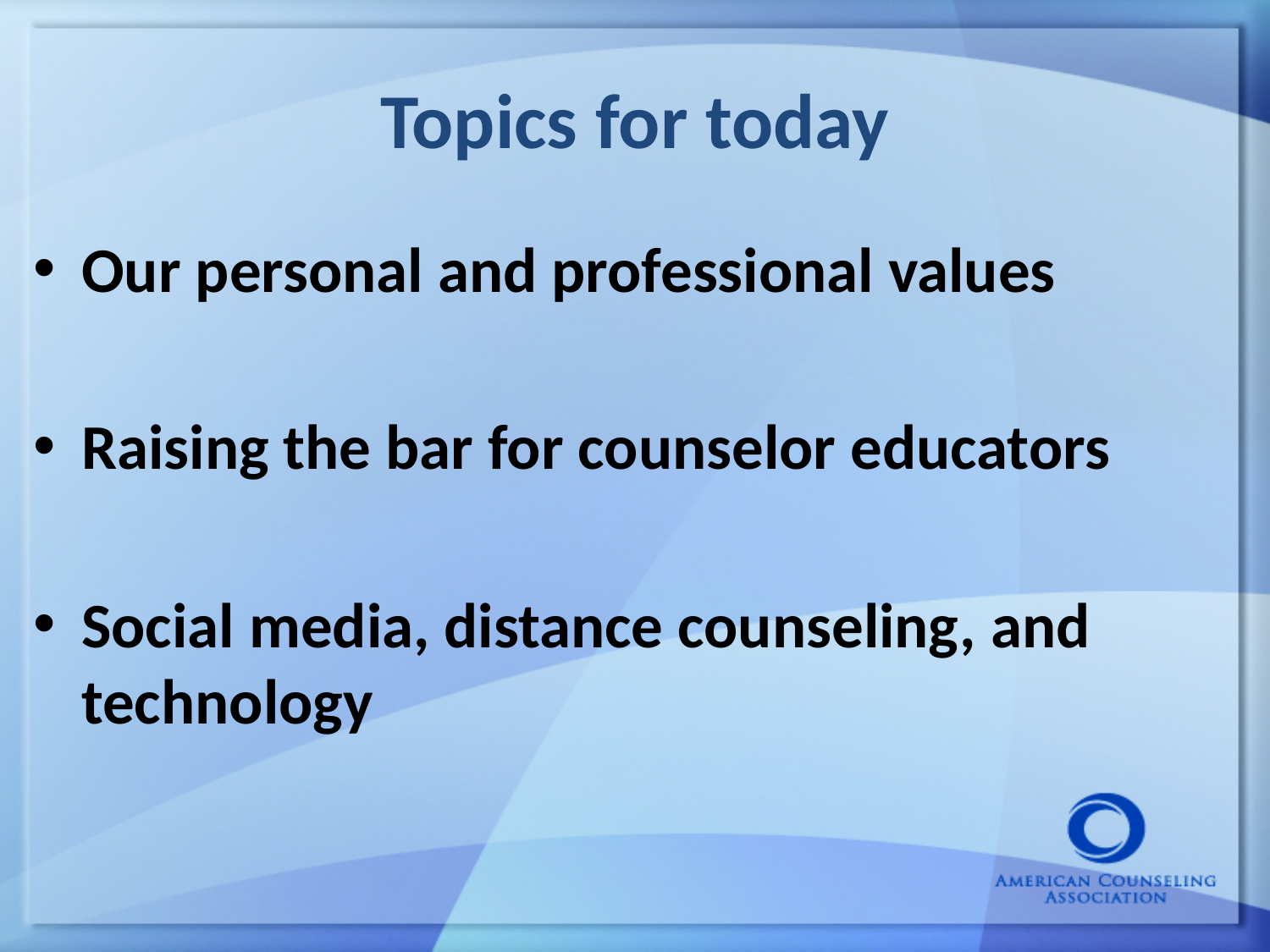

# Topics for today
Our personal and professional values

Raising the bar for counselor educators

Social media, distance counseling, and technology